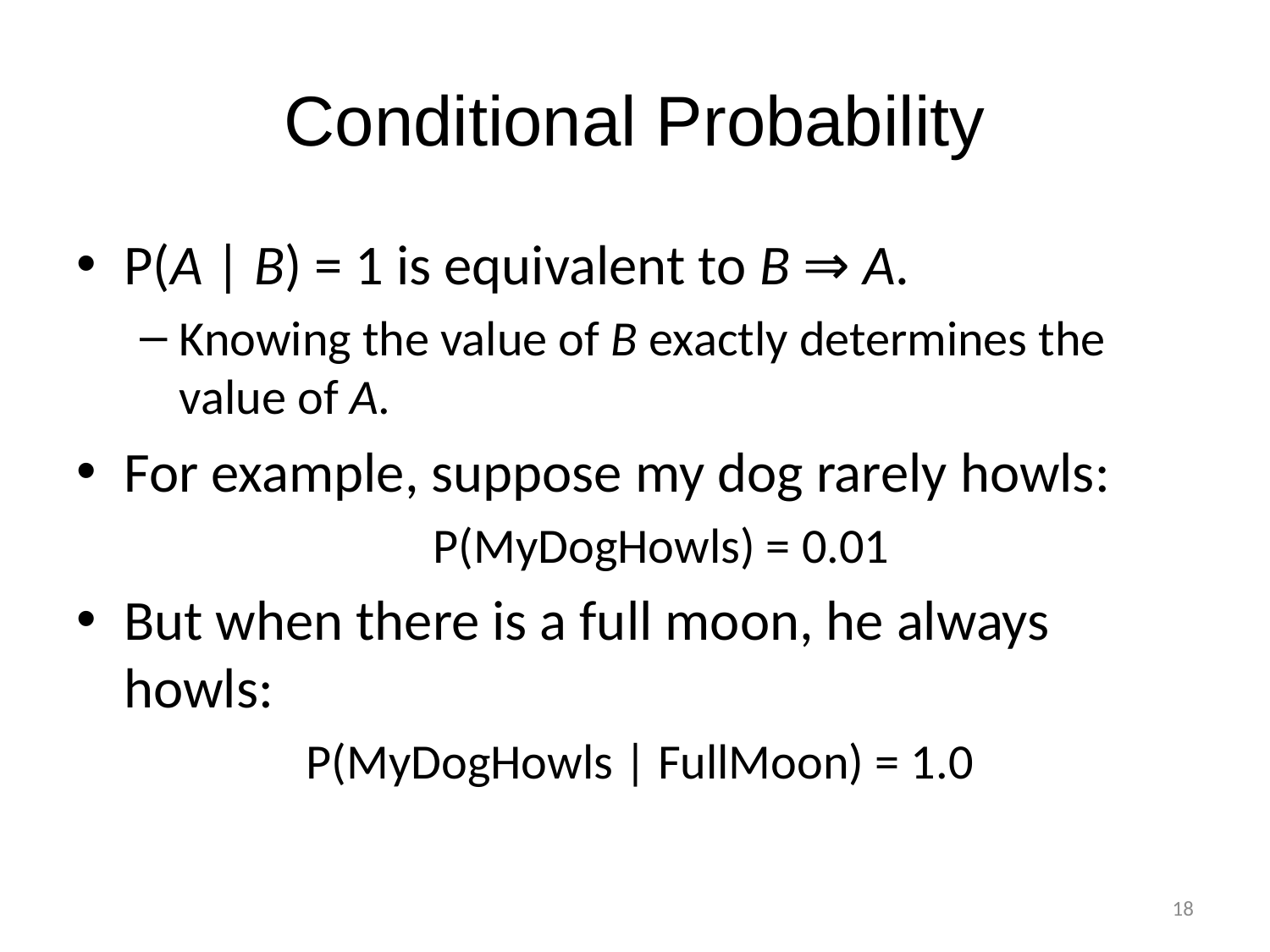

# Conditional Probability
P(A | B) = 1 is equivalent to B ⇒ A.
Knowing the value of B exactly determines the value of A.
For example, suppose my dog rarely howls:
			P(MyDogHowls) = 0.01
But when there is a full moon, he always howls:
		P(MyDogHowls | FullMoon) = 1.0

18